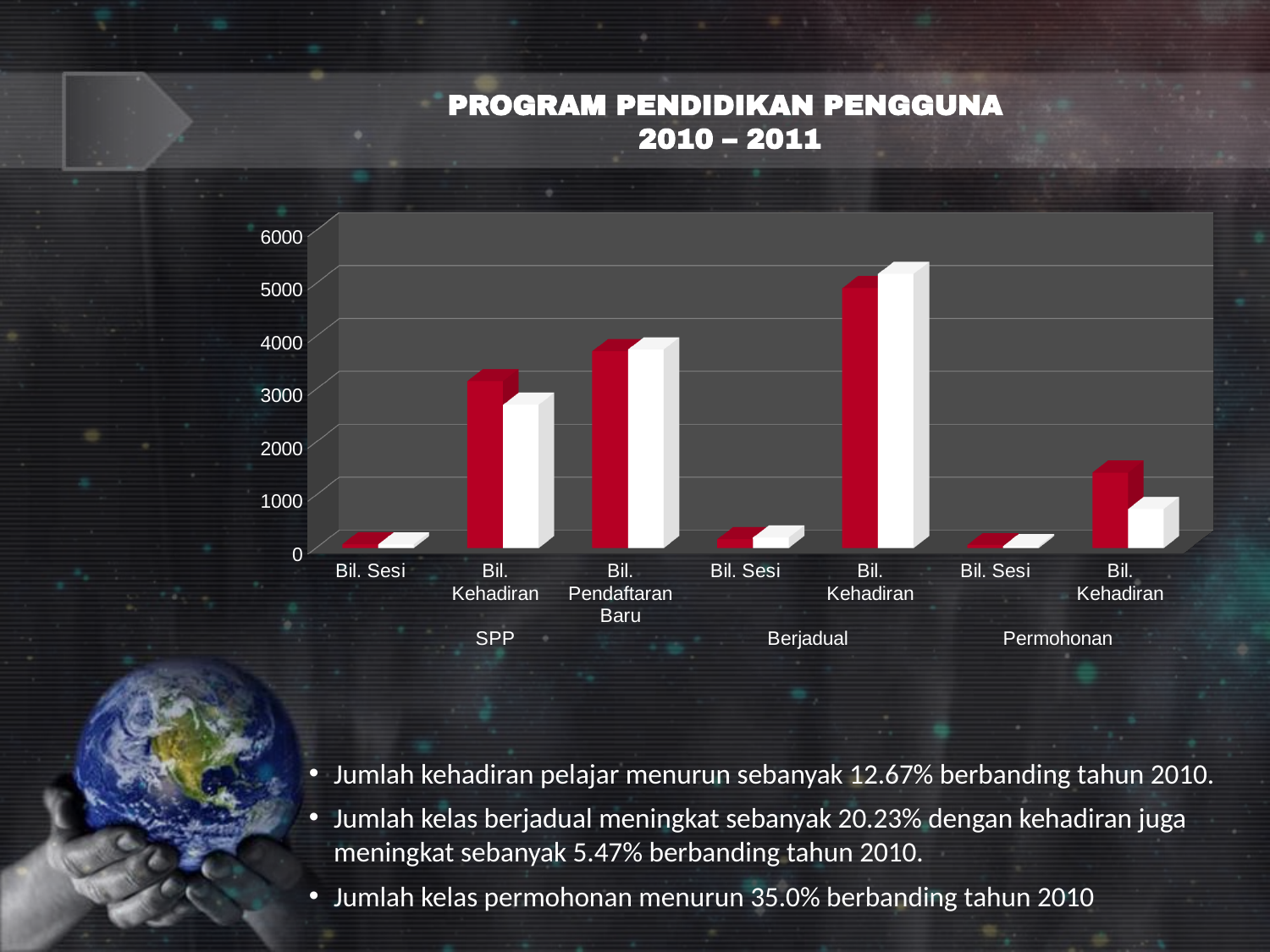

PROGRAM PENDIDIKAN PENGGUNA
2010 – 2011

[unsupported chart]

Jumlah kehadiran pelajar menurun sebanyak 12.67% berbanding tahun 2010.
Jumlah kelas berjadual meningkat sebanyak 20.23% dengan kehadiran juga meningkat sebanyak 5.47% berbanding tahun 2010.
Jumlah kelas permohonan menurun 35.0% berbanding tahun 2010